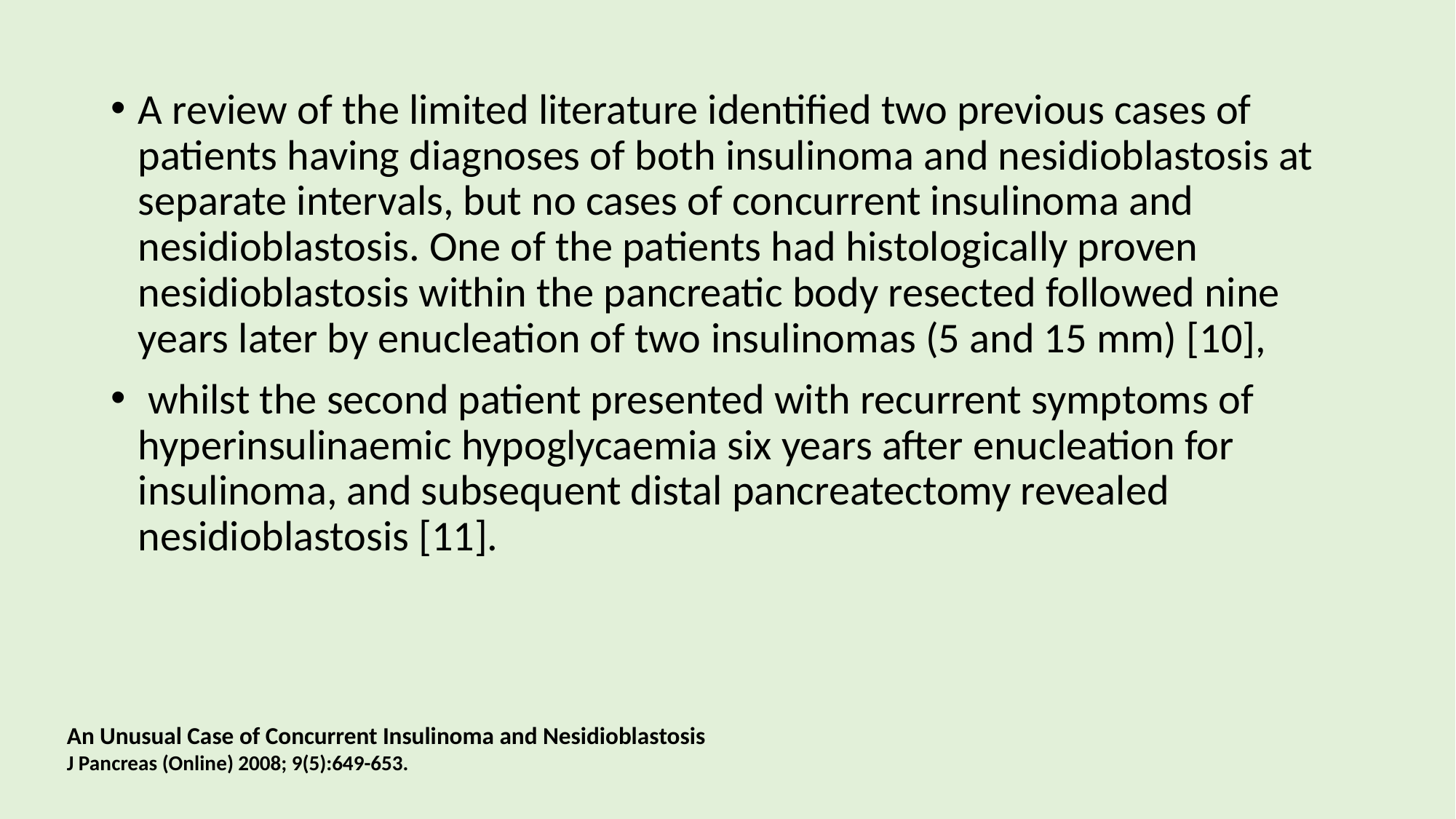

A review of the limited literature identified two previous cases of patients having diagnoses of both insulinoma and nesidioblastosis at separate intervals, but no cases of concurrent insulinoma and nesidioblastosis. One of the patients had histologically proven nesidioblastosis within the pancreatic body resected followed nine years later by enucleation of two insulinomas (5 and 15 mm) [10],
 whilst the second patient presented with recurrent symptoms of hyperinsulinaemic hypoglycaemia six years after enucleation for insulinoma, and subsequent distal pancreatectomy revealed nesidioblastosis [11].

An Unusual Case of Concurrent Insulinoma and Nesidioblastosis
J Pancreas (Online) 2008; 9(5):649-653.